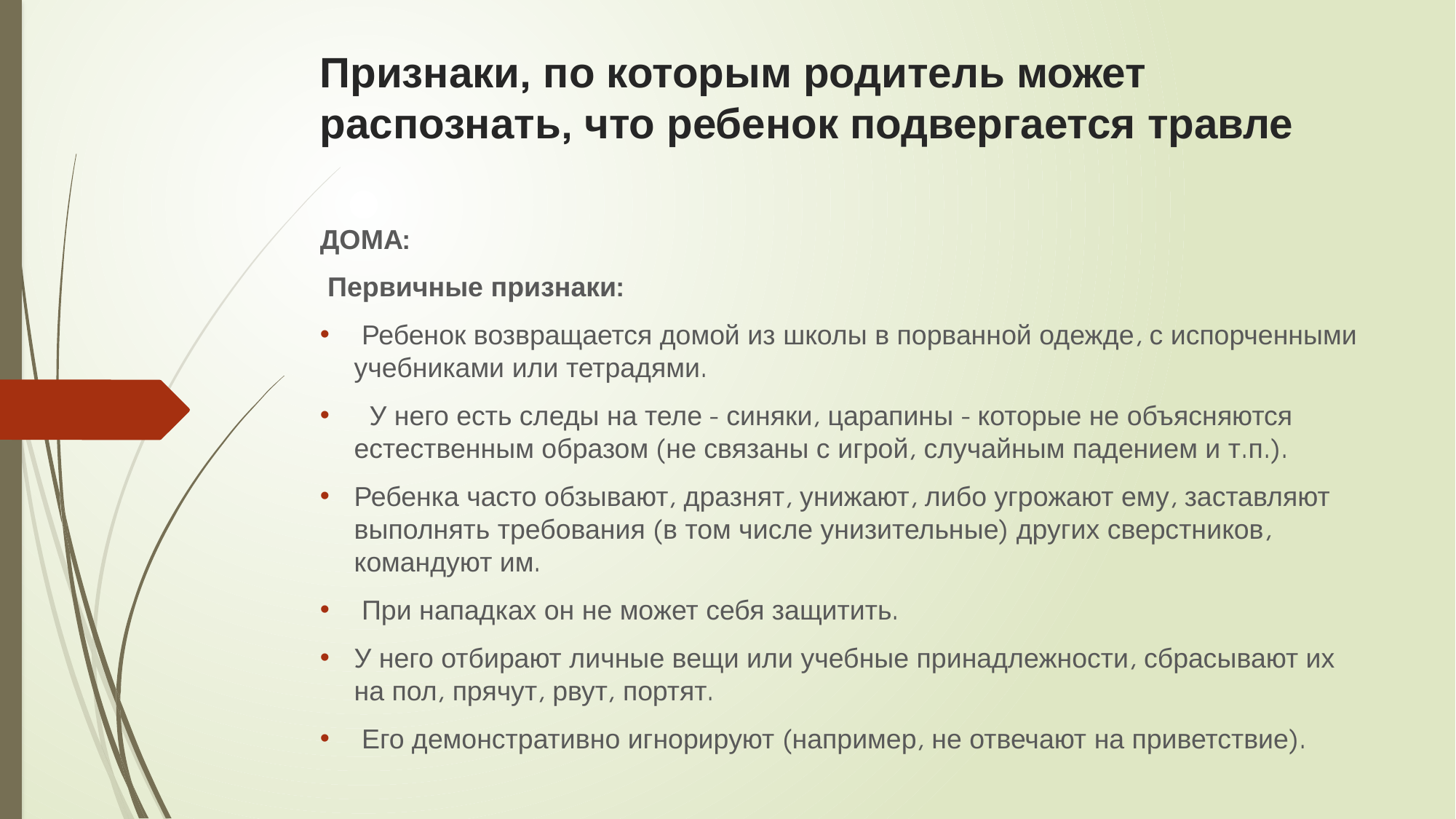

# Признаки, по которым родитель может распознать, что ребенок подвергается травле
ДОМА:
 Первичные признаки:
 Ребенок возвращается домой из школы в порванной одежде, с испорченными учебниками или тетрадями.
  У него есть следы на теле - синяки, царапины - которые не объясняются естественным образом (не связаны с игрой, случайным падением и т.п.).
Ребенка часто обзывают, дразнят, унижают, либо угрожают ему, заставляют выполнять требования (в том числе унизительные) других сверстников, командуют им.
 При нападках он не может себя защитить.
У него отбирают личные вещи или учебные принадлежности, сбрасывают их на пол, прячут, рвут, портят.
 Его демонстративно игнорируют (например, не отвечают на приветствие).